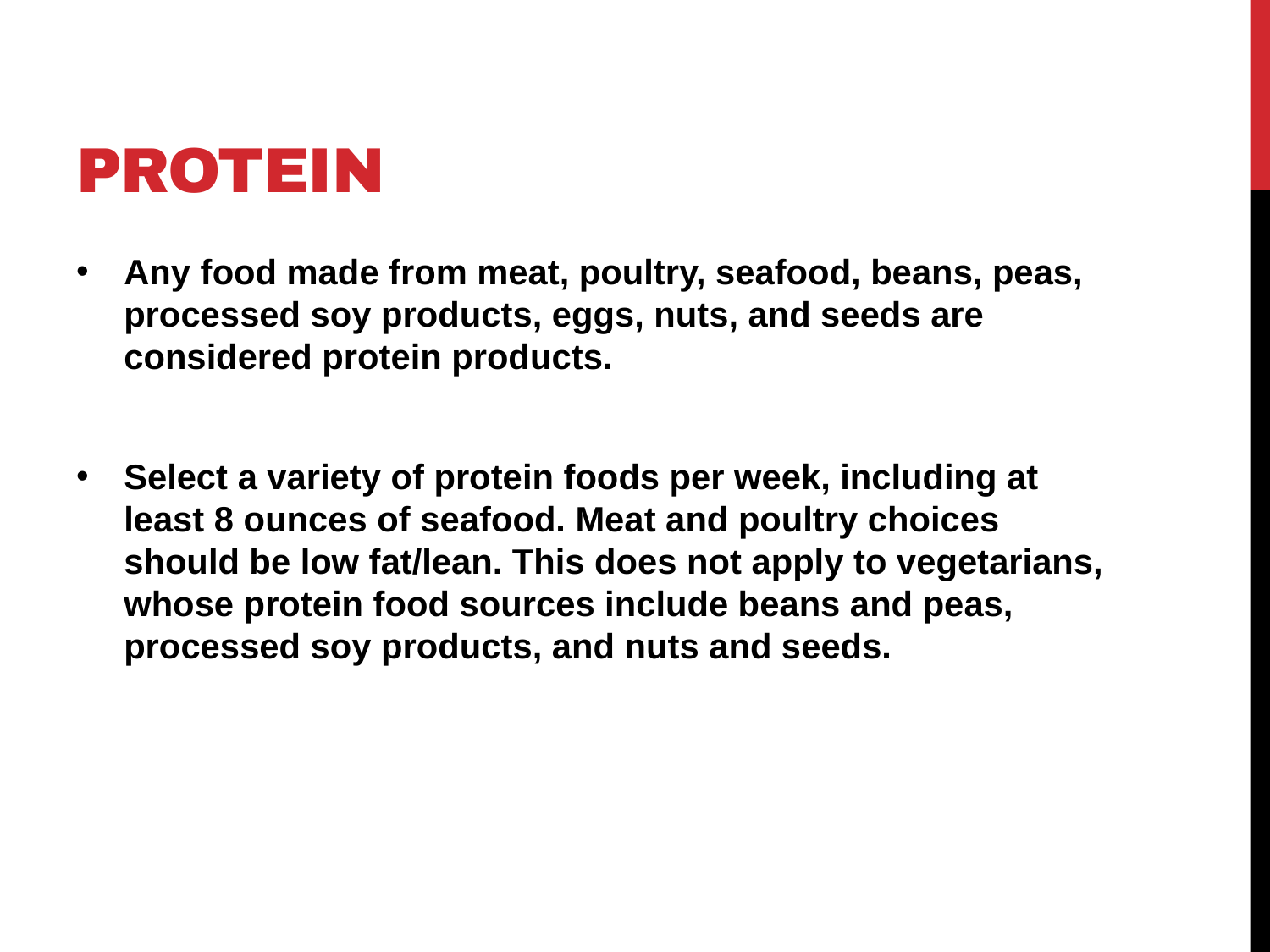

# protein
Any food made from meat, poultry, seafood, beans, peas, processed soy products, eggs, nuts, and seeds are considered protein products.

Select a variety of protein foods per week, including at least 8 ounces of seafood. Meat and poultry choices should be low fat/lean. This does not apply to vegetarians, whose protein food sources include beans and peas, processed soy products, and nuts and seeds.